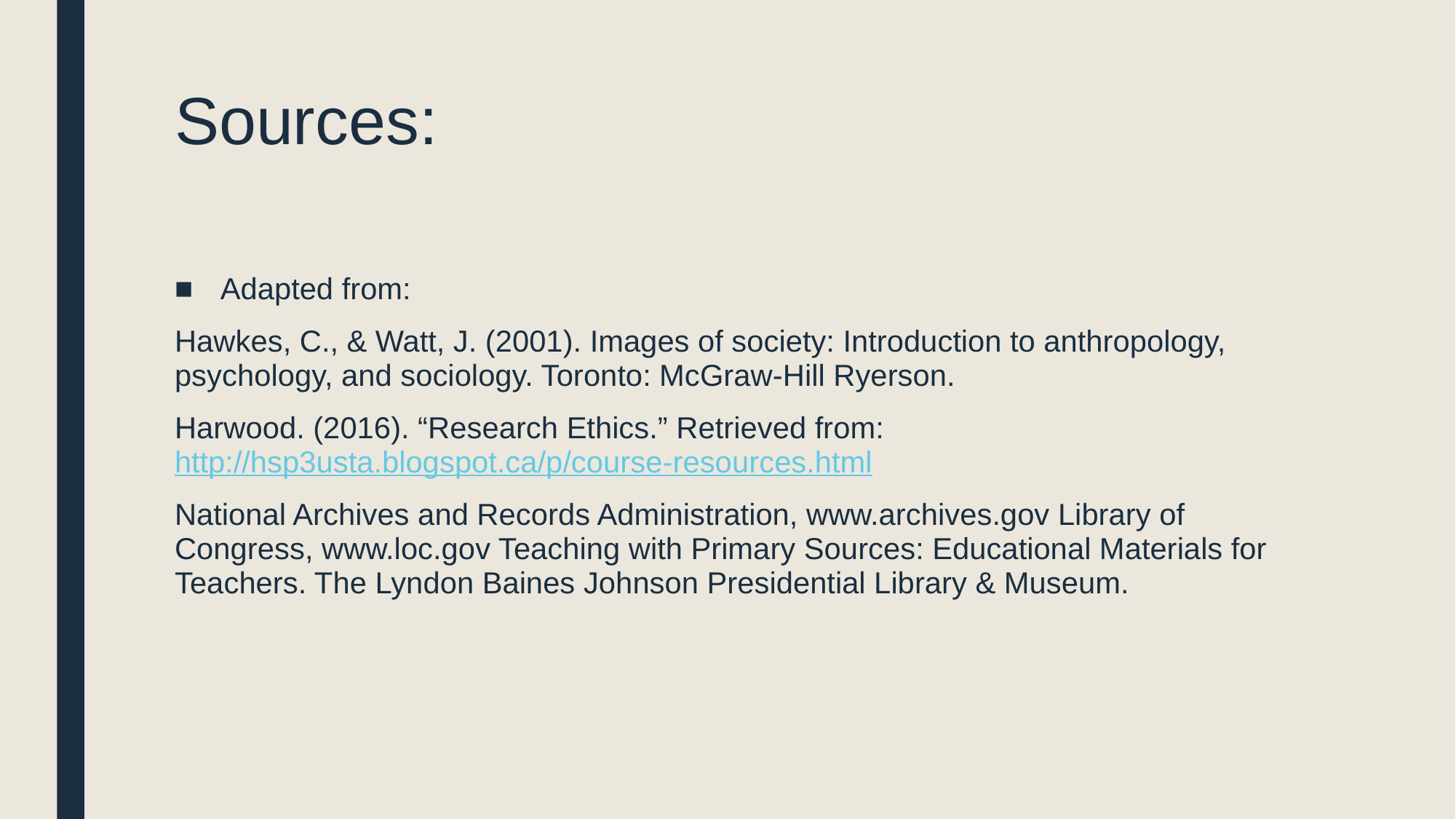

# Sources:

Adapted from:
Hawkes, C., & Watt, J. (2001). Images of society: Introduction to anthropology, psychology, and sociology. Toronto: McGraw-Hill Ryerson.
Harwood. (2016). “Research Ethics.” Retrieved from: http://hsp3usta.blogspot.ca/p/course-resources.html
National Archives and Records Administration, www.archives.gov Library of Congress, www.loc.gov Teaching with Primary Sources: Educational Materials for Teachers. The Lyndon Baines Johnson Presidential Library & Museum.